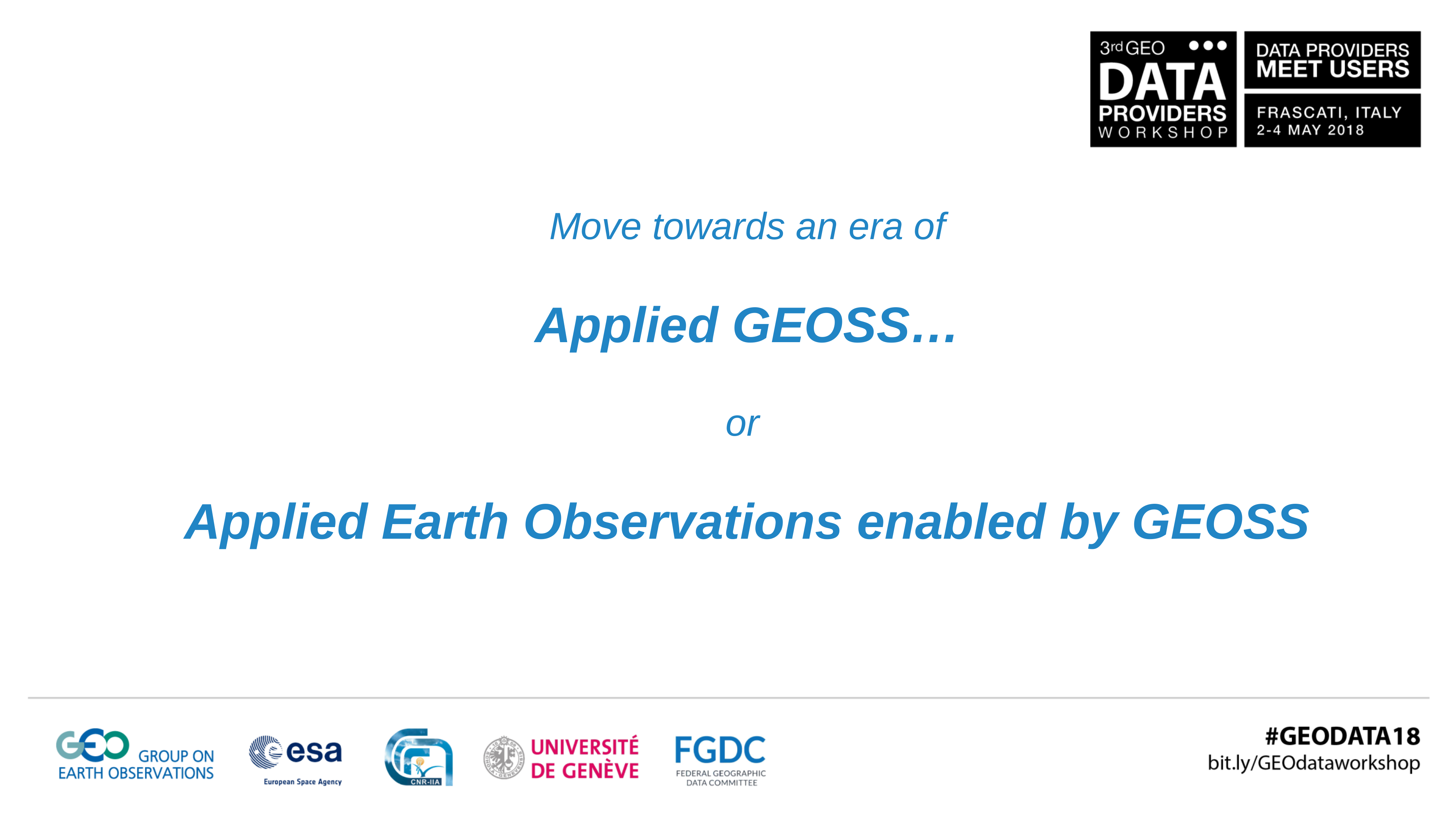

Move towards an era of

 Applied GEOSS…

or

Applied Earth Observations enabled by GEOSS